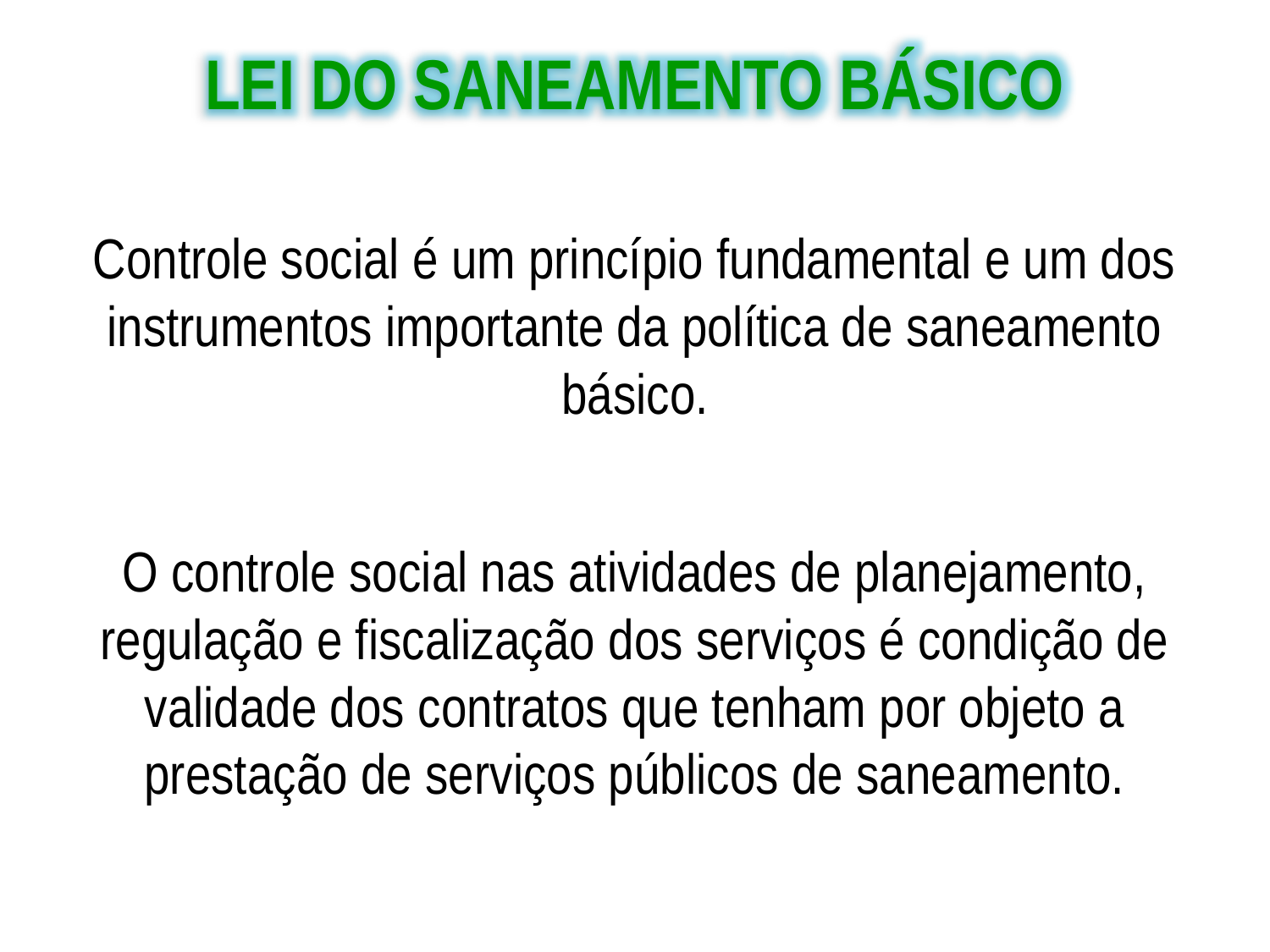

LEI DO SANEAMENTO BÁSICO
Controle social é um princípio fundamental e um dos instrumentos importante da política de saneamento básico.

O controle social nas atividades de planejamento, regulação e fiscalização dos serviços é condição de validade dos contratos que tenham por objeto a prestação de serviços públicos de saneamento.